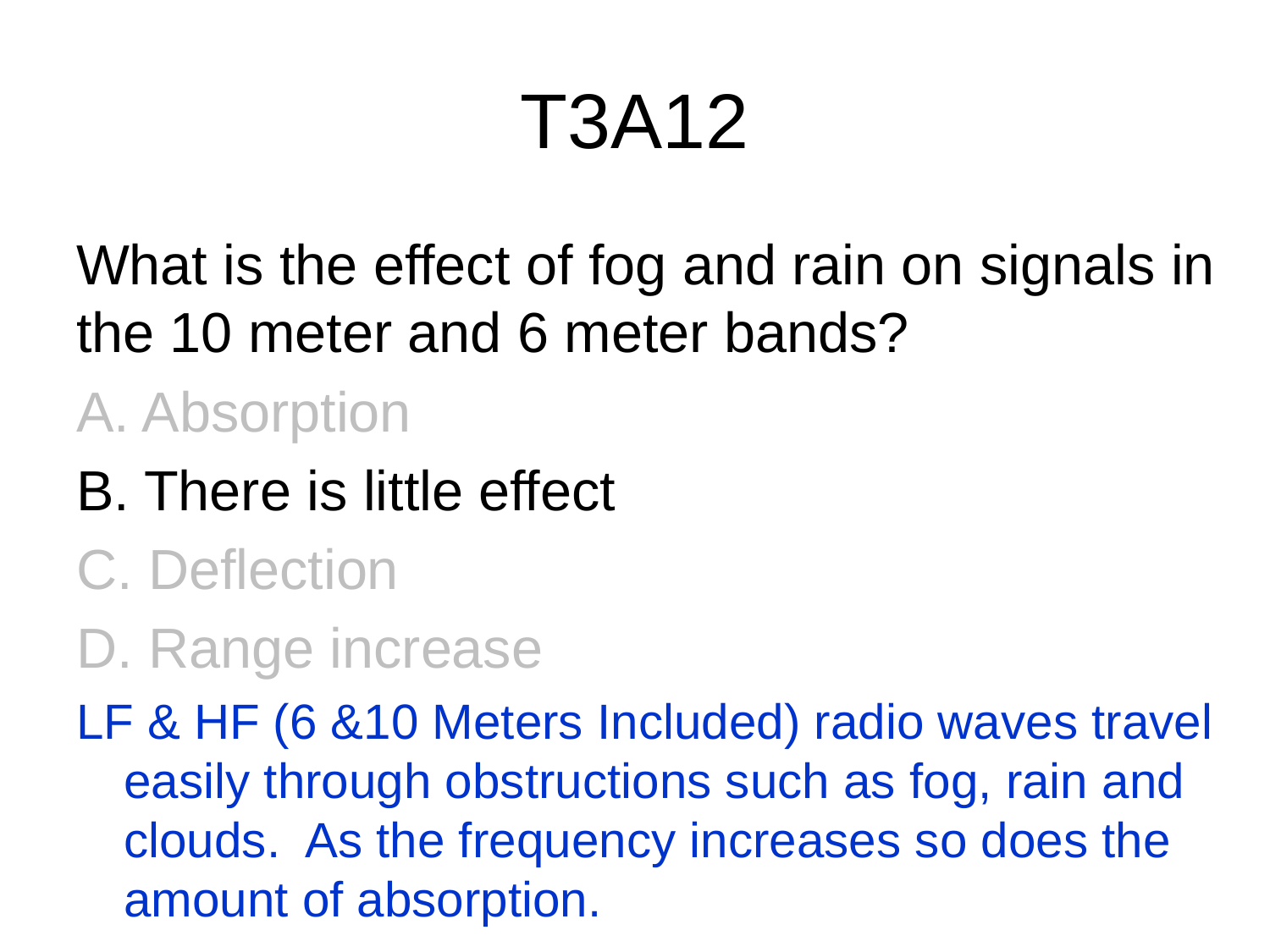

# T3A12
What is the effect of fog and rain on signals in the 10 meter and 6 meter bands?
A. Absorption
B. There is little effect
C. Deflection
D. Range increase
LF & HF (6 &10 Meters Included) radio waves travel easily through obstructions such as fog, rain and clouds.  As the frequency increases so does the amount of absorption.